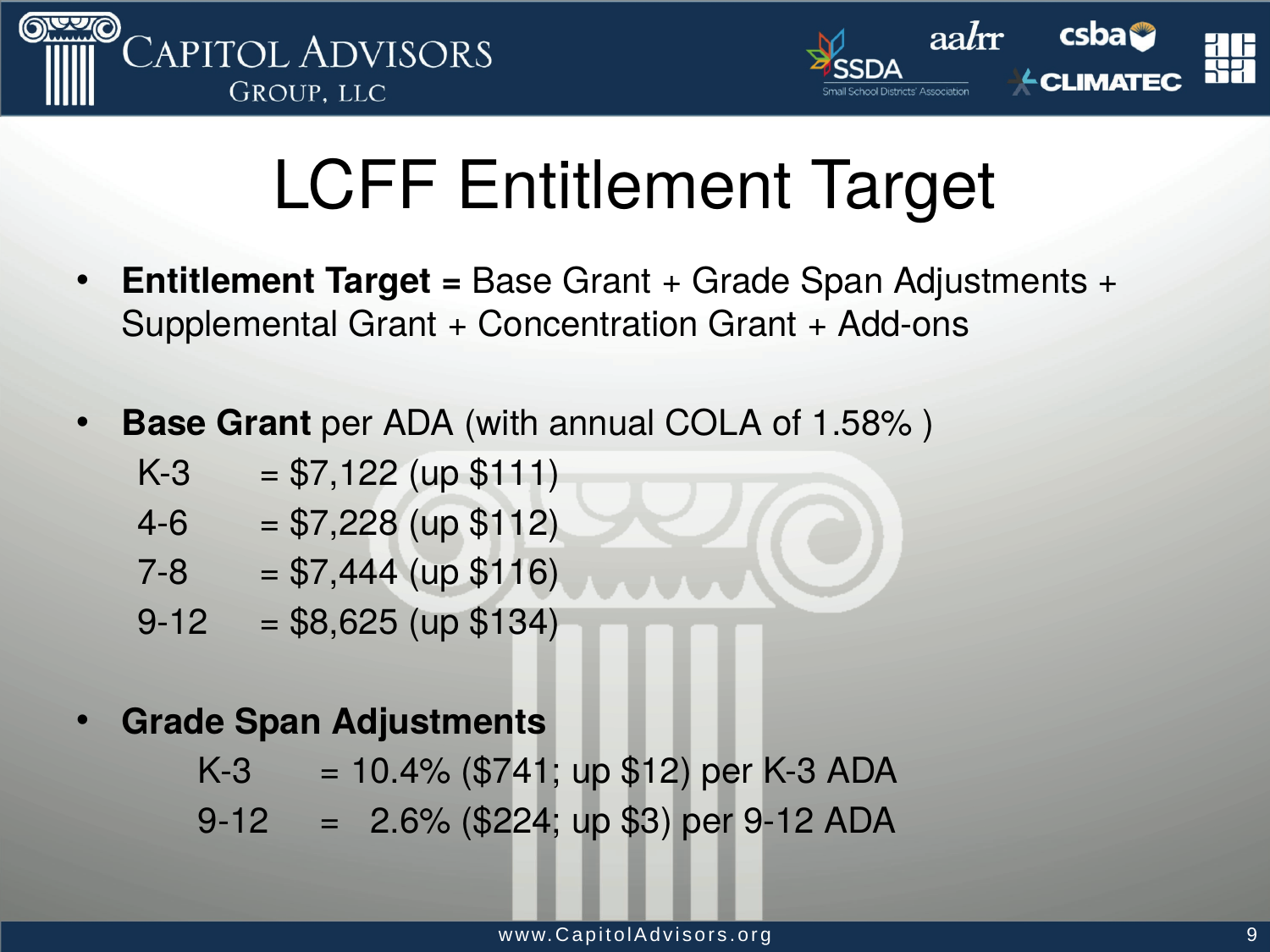

# LCFF Entitlement Target
Entitlement Target = Base Grant + Grade Span Adjustments + Supplemental Grant + Concentration Grant + Add-ons

Base Grant per ADA (with annual COLA of 1.58% )
K-3 	= $7,122 (up $111)
4-6 	= $7,228 (up $112)
7-8   	= $7,444 (up $116)
9-12 	= $8,625 (up $134)

Grade Span Adjustments
 	K-3		= 10.4% ($741; up $12) per K-3 ADA
	9-12 	=   2.6% ($224; up $3) per 9-12 ADA